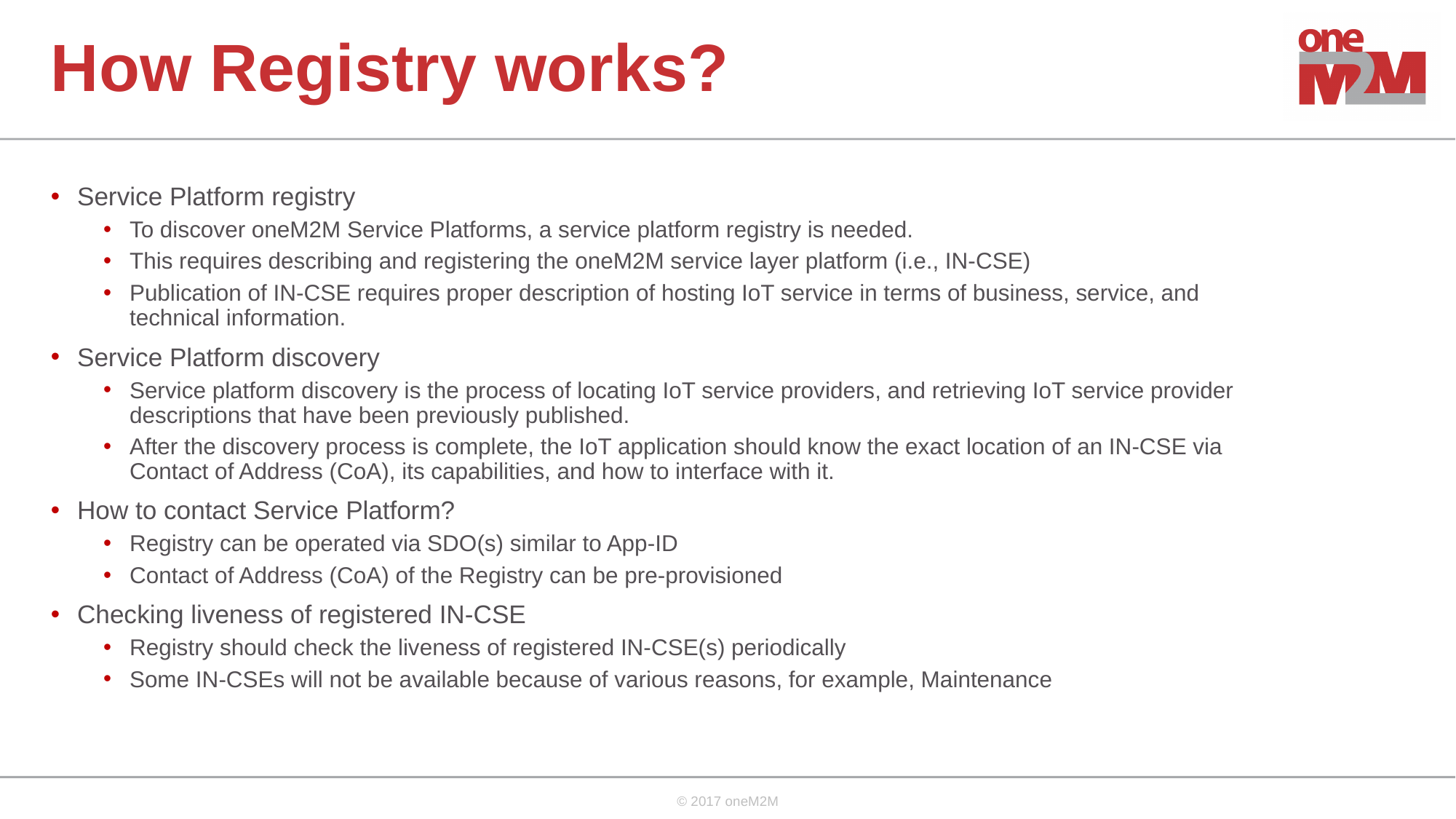

# How Registry works?
Service Platform registry
To discover oneM2M Service Platforms, a service platform registry is needed.
This requires describing and registering the oneM2M service layer platform (i.e., IN-CSE)
Publication of IN-CSE requires proper description of hosting IoT service in terms of business, service, and technical information.
Service Platform discovery
Service platform discovery is the process of locating IoT service providers, and retrieving IoT service provider descriptions that have been previously published.
After the discovery process is complete, the IoT application should know the exact location of an IN-CSE via Contact of Address (CoA), its capabilities, and how to interface with it.
How to contact Service Platform?
Registry can be operated via SDO(s) similar to App-ID
Contact of Address (CoA) of the Registry can be pre-provisioned
Checking liveness of registered IN-CSE
Registry should check the liveness of registered IN-CSE(s) periodically
Some IN-CSEs will not be available because of various reasons, for example, Maintenance